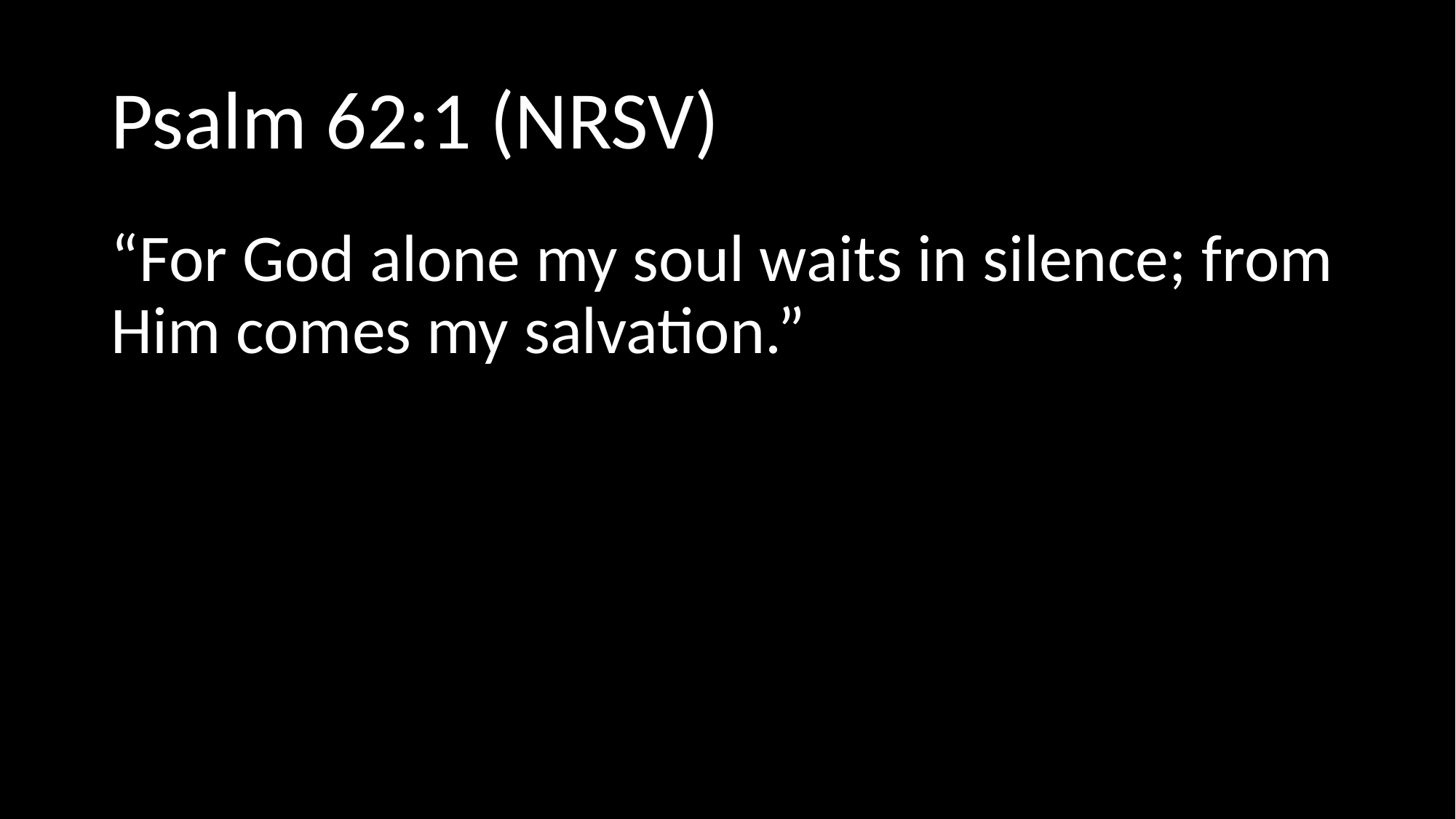

# Psalm 62:1 (NRSV)
“For God alone my soul waits in silence; from Him comes my salvation.”